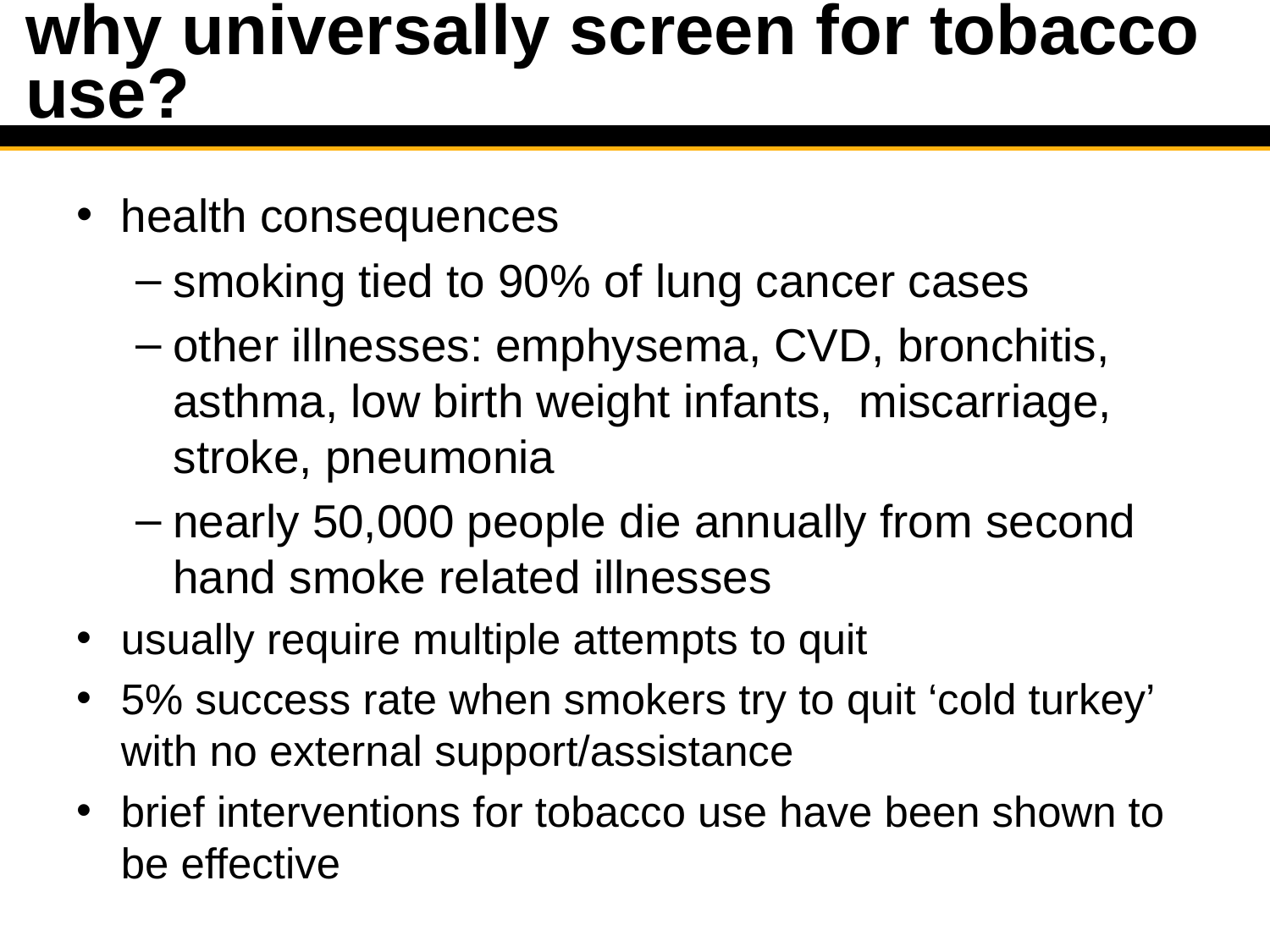

# why universally screen for tobacco use?
health consequences
smoking tied to 90% of lung cancer cases
other illnesses: emphysema, CVD, bronchitis,  asthma, low birth weight infants,  miscarriage, stroke, pneumonia
nearly 50,000 people die annually from second hand smoke related illnesses
usually require multiple attempts to quit
5% success rate when smokers try to quit ‘cold turkey’ with no external support/assistance
brief interventions for tobacco use have been shown to be effective